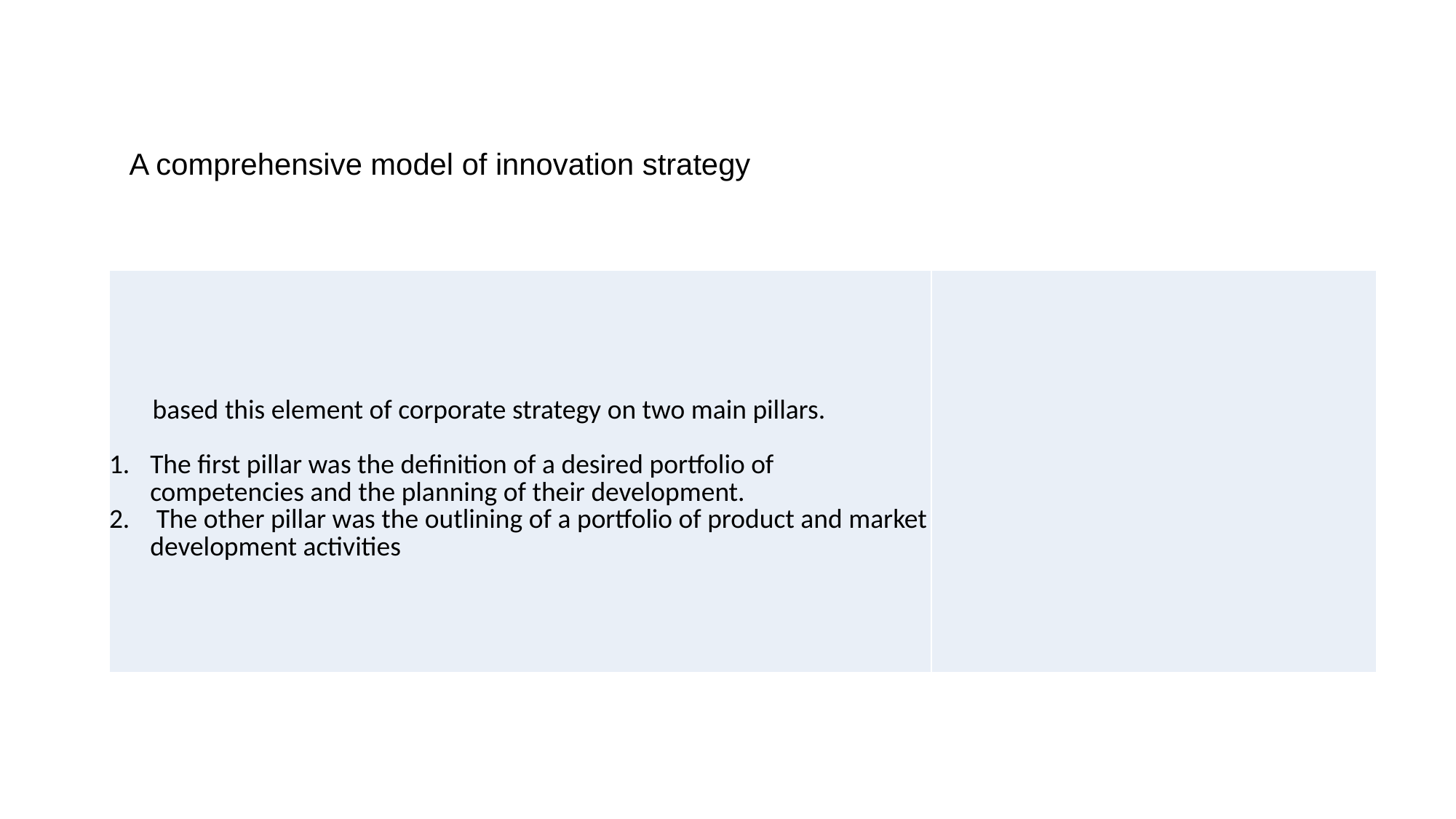

# A comprehensive model of innovation strategy
| based this element of corporate strategy on two main pillars. The first pillar was the definition of a desired portfolio of competencies and the planning of their development. The other pillar was the outlining of a portfolio of product and market development activities |  |
| --- | --- |